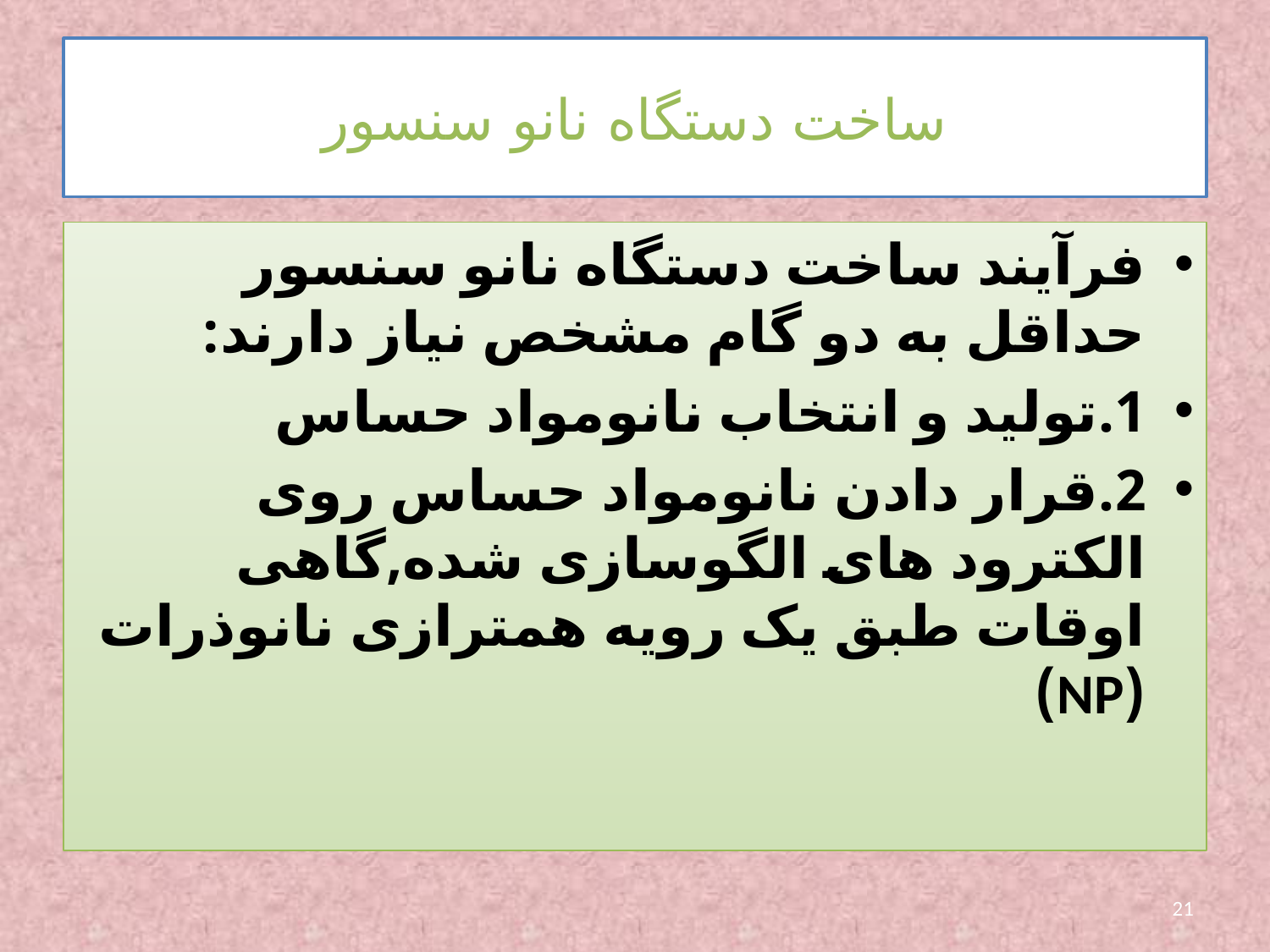

# ساخت دستگاه نانو سنسور
فرآیند ساخت دستگاه نانو سنسور حداقل به دو گام مشخص نیاز دارند:
1.تولید و انتخاب نانومواد حساس
2.قرار دادن نانومواد حساس روی الکترود های الگوسازی شده,گاهی اوقات طبق یک رویه همترازی نانوذرات (NP)

21